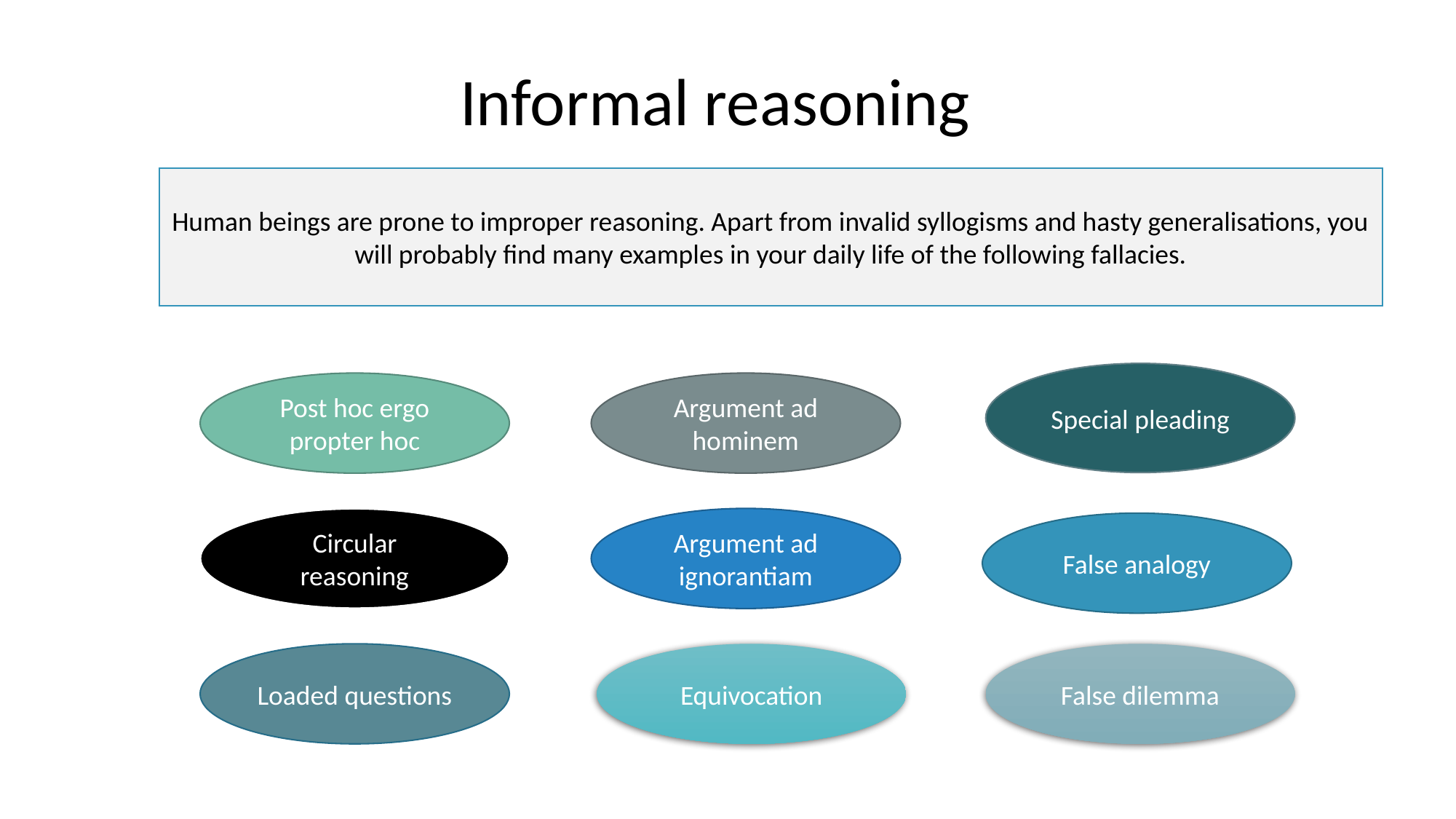

# Informal reasoning
Human beings are prone to improper reasoning. Apart from invalid syllogisms and hasty generalisations, you will probably find many examples in your daily life of the following fallacies.
Special pleading
Post hoc ergo propter hoc
Argument ad hominem
Circular reasoning
Argument ad ignorantiam
False analogy
Loaded questions
Equivocation
False dilemma